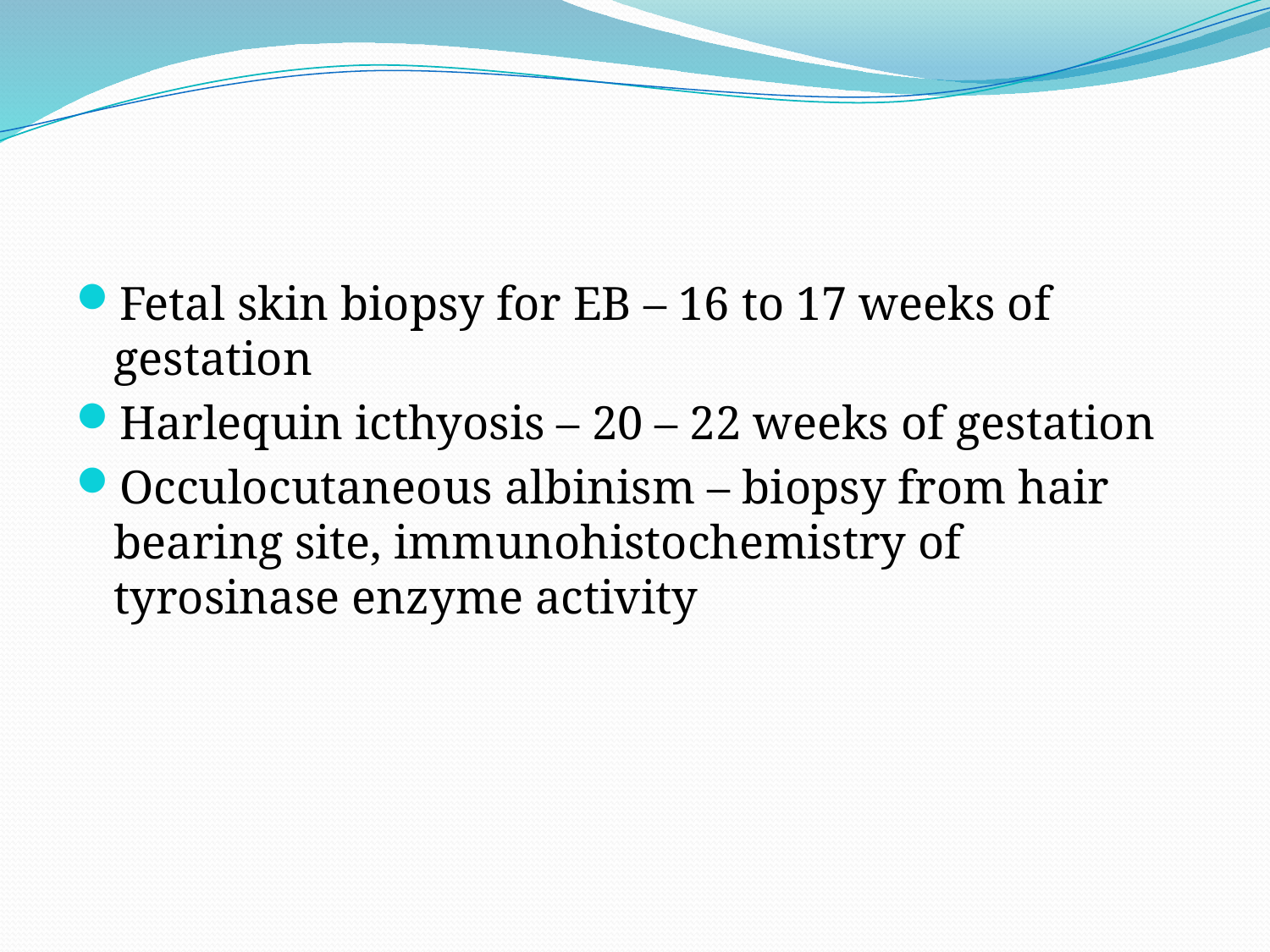

#
Fetal skin biopsy for EB – 16 to 17 weeks of gestation
Harlequin icthyosis – 20 – 22 weeks of gestation
Occulocutaneous albinism – biopsy from hair bearing site, immunohistochemistry of tyrosinase enzyme activity